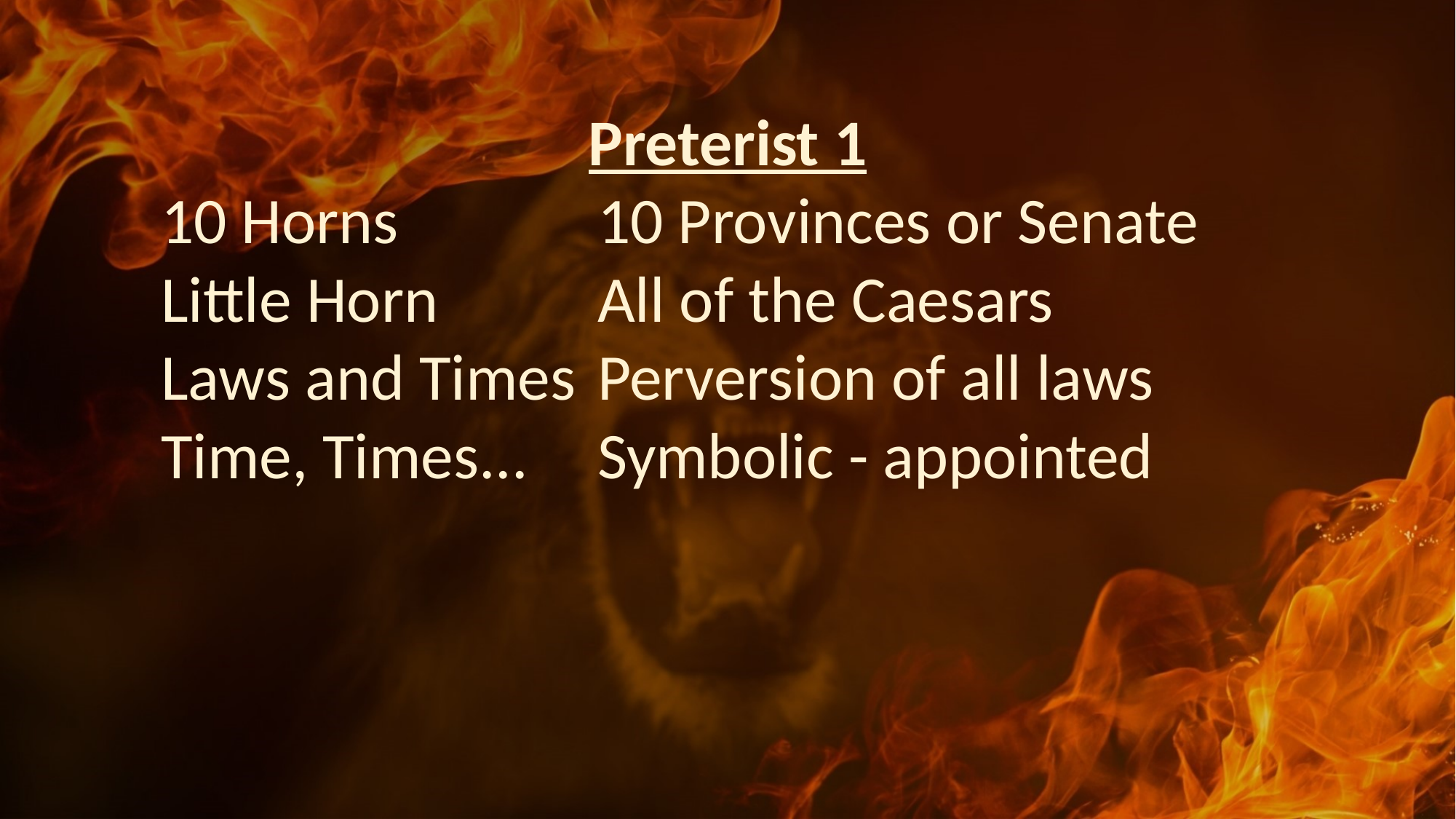

Preterist 1
10 Horns		10 Provinces or Senate
Little Horn		All of the Caesars
Laws and Times	Perversion of all laws
Time, Times...	Symbolic - appointed